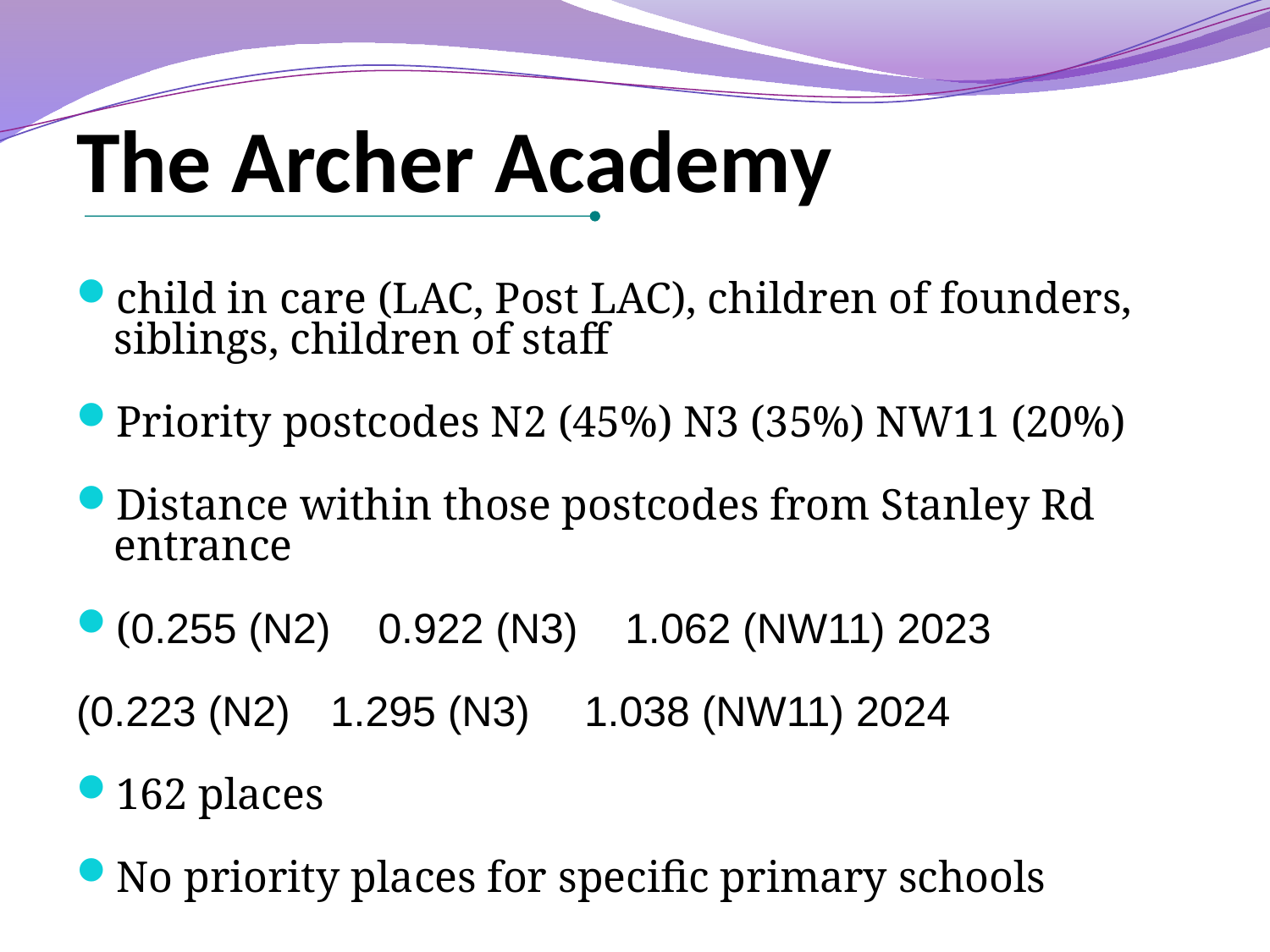

# The Archer Academy

child in care (LAC, Post LAC), children of founders, siblings, children of staff
Priority postcodes N2 (45%) N3 (35%) NW11 (20%)
Distance within those postcodes from Stanley Rd entrance
(0.255 (N2)    0.922 (N3)    1.062 (NW11) 2023
(0.223 (N2)	1.295 (N3)	1.038 (NW11) 2024
162 places
No priority places for specific primary schools